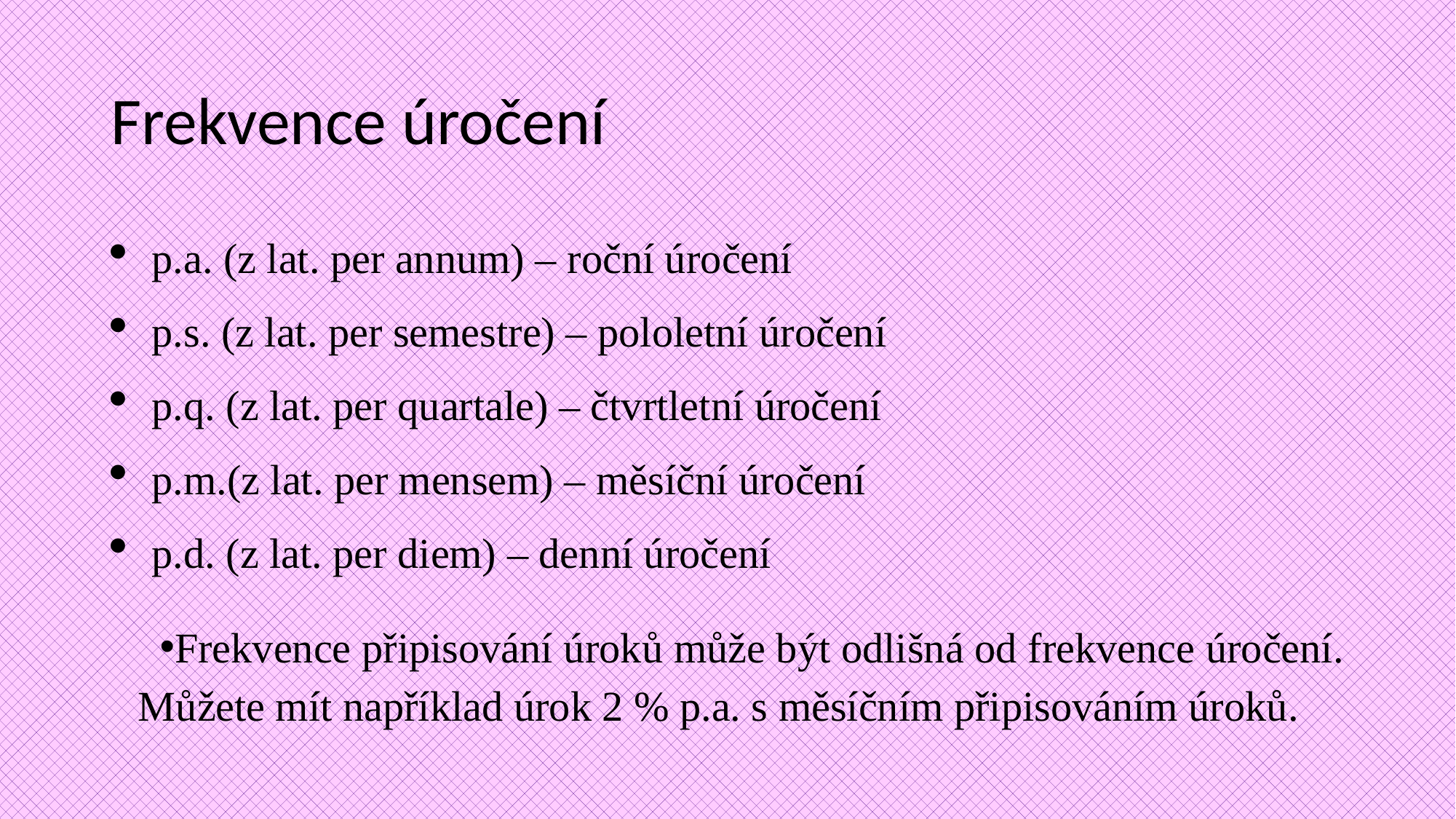

# Frekvence úročení
p.a. (z lat. per annum) – roční úročení
p.s. (z lat. per semestre) – pololetní úročení
p.q. (z lat. per quartale) – čtvrtletní úročení
p.m.(z lat. per mensem) – měsíční úročení
p.d. (z lat. per diem) – denní úročení
Frekvence připisování úroků může být odlišná od frekvence úročení. Můžete mít například úrok 2 % p.a. s měsíčním připisováním úroků.